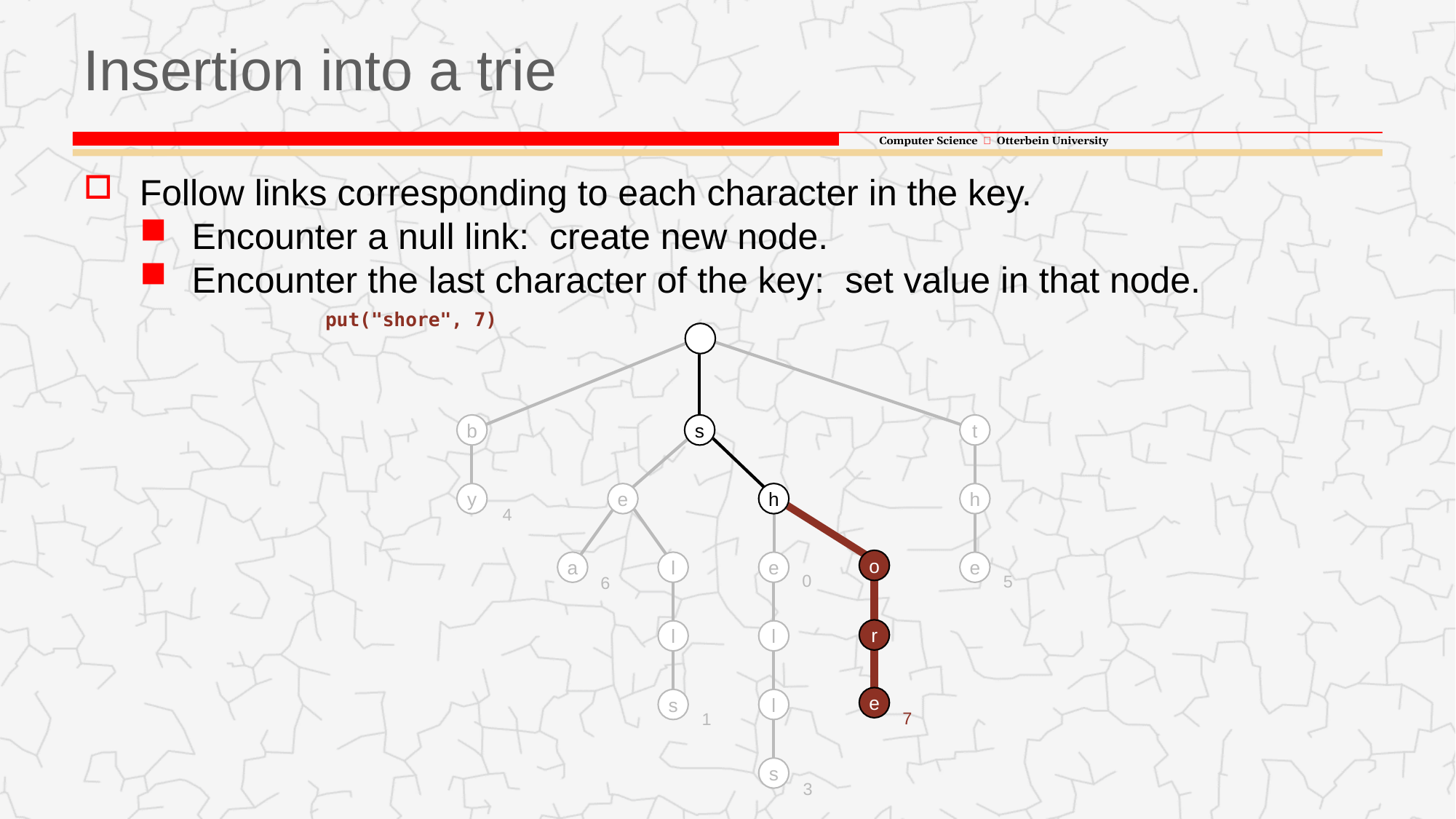

# Insertion into a trie
Follow links corresponding to each character in the key.
Encounter a null link:  create new node.
Encounter the last character of the key:  set value in that node.
put("shore", 7)

s

b
s
t

h

y
e
h
h

4

o
a
l
e

r
e

0
5
6
l
l

e

s
l
7
1

s
3